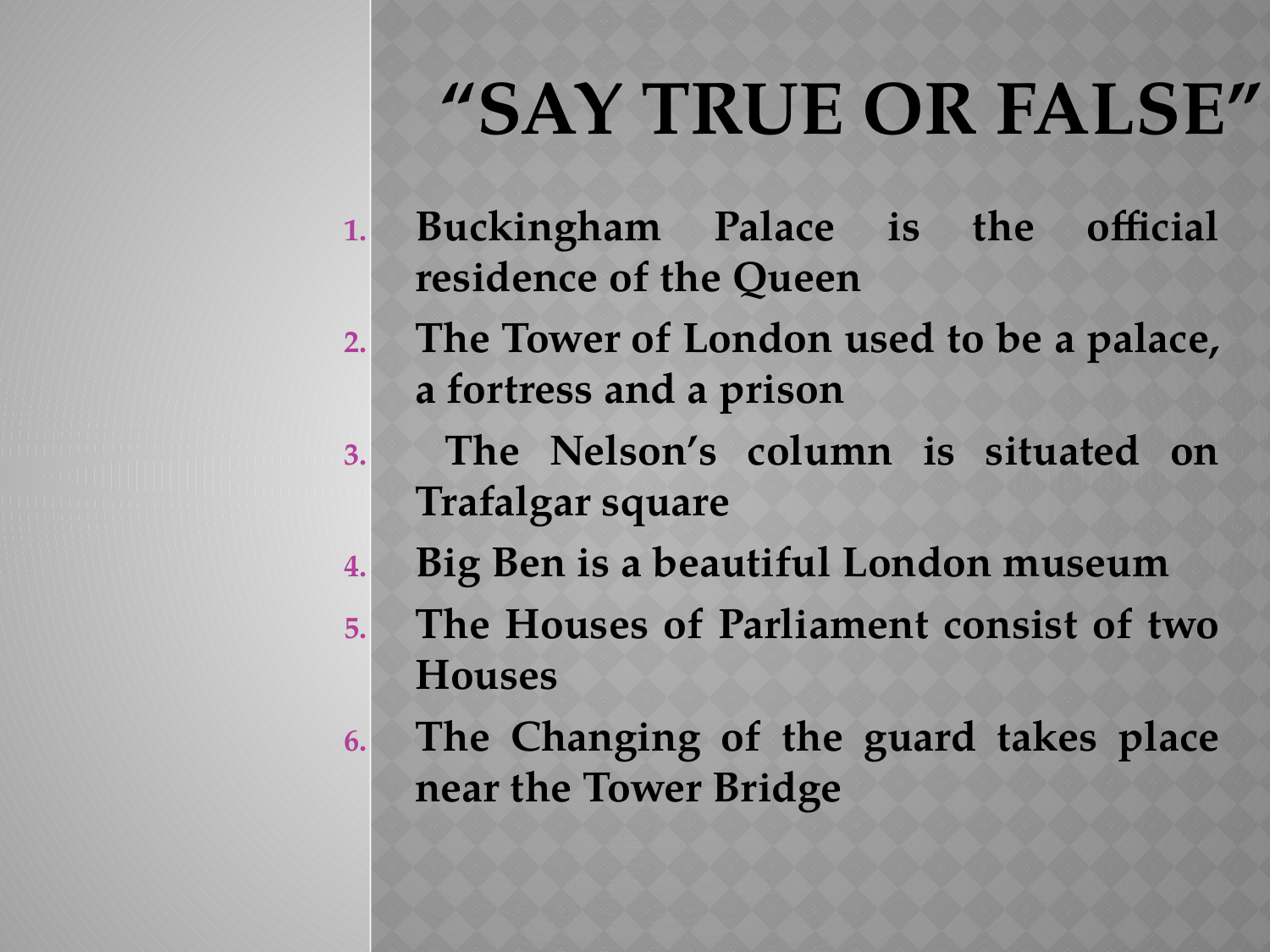

# “Say true or false”
Buckingham Palace is the official residence of the Queen
The Tower of London used to be a palace, a fortress and a prison
 The Nelson’s column is situated on Trafalgar square
Big Ben is a beautiful London museum
The Houses of Parliament consist of two Houses
The Changing of the guard takes place near the Tower Bridge